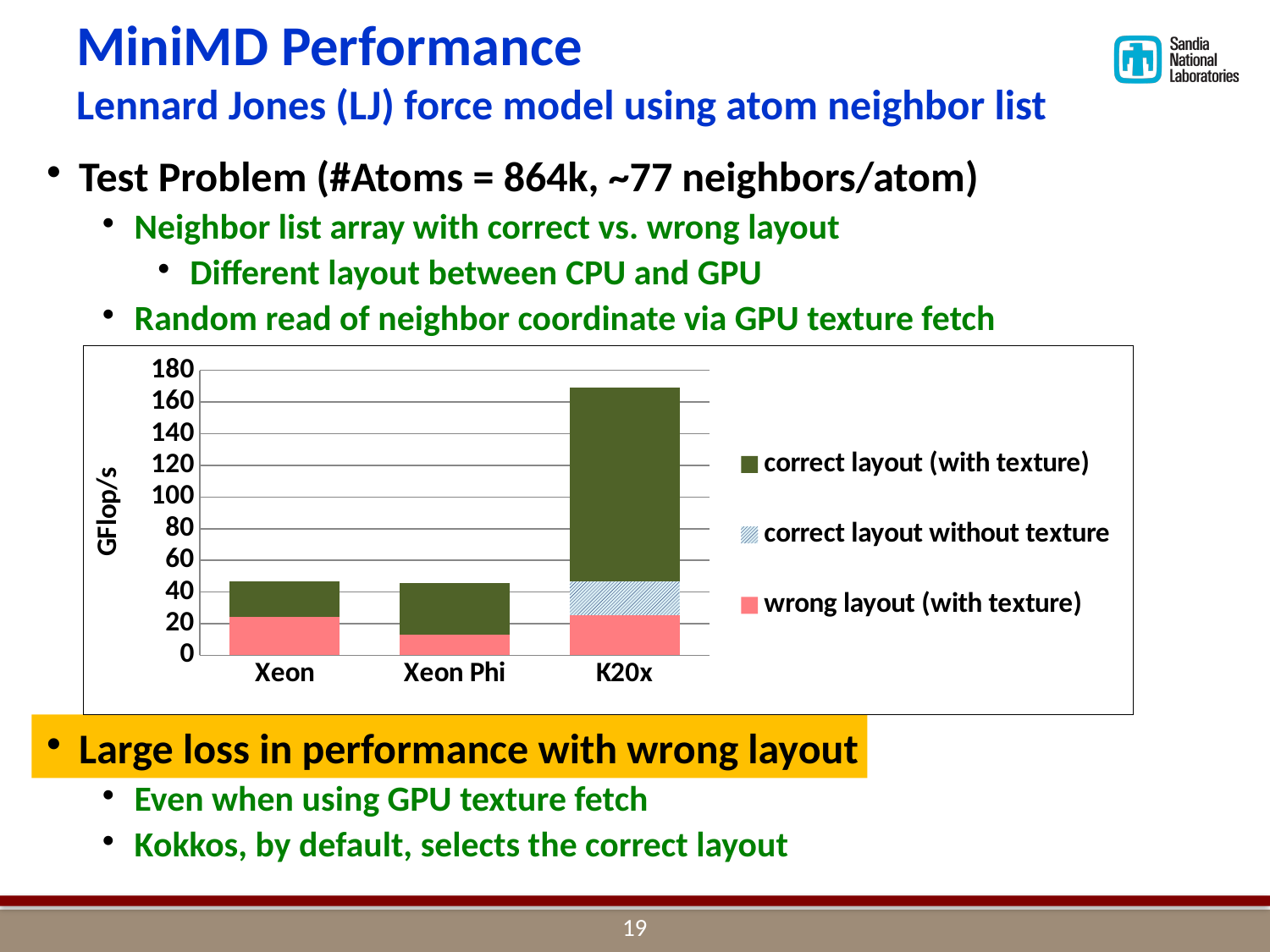

# MiniMD Performance Lennard Jones (LJ) force model using atom neighbor list
Test Problem (#Atoms = 864k, ~77 neighbors/atom)
Neighbor list array with correct vs. wrong layout
Different layout between CPU and GPU
Random read of neighbor coordinate via GPU texture fetch

Large loss in performance with wrong layout
Even when using GPU texture fetch
Kokkos, by default, selects the correct layout

### Chart

| Category | wrong layout (with texture) | correct layout without texture | correct layout (with texture) |
|---|---|---|---|
| Xeon | 24.47710261569418 | None | 22.31182046122891 |
| Xeon Phi | 13.22295652173913 | None | 32.16928228423103 |
| K20x | 25.45004184100418 | 21.15961333140961 | 122.3503448275862 |
19